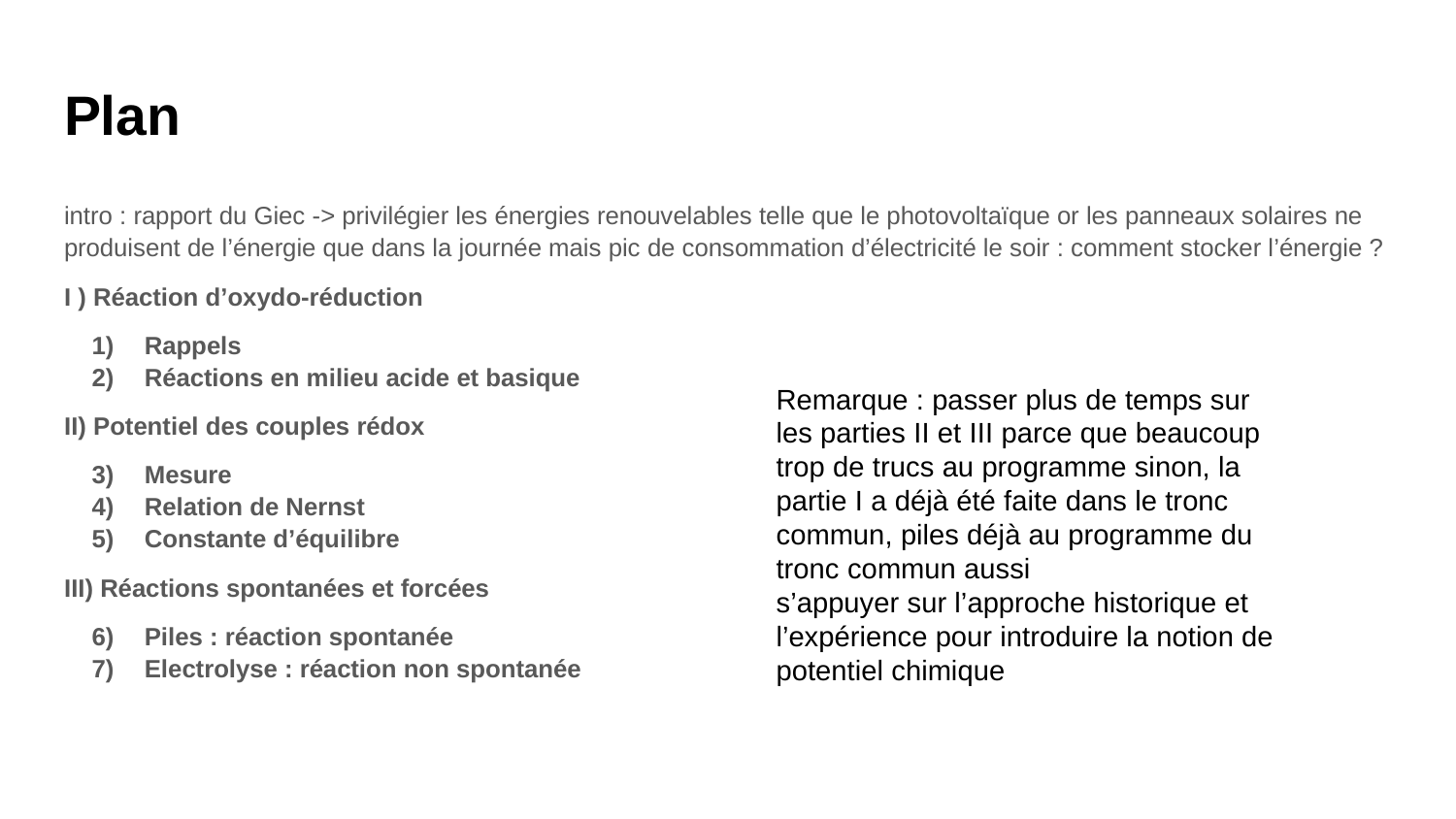

# Plan
intro : rapport du Giec -> privilégier les énergies renouvelables telle que le photovoltaïque or les panneaux solaires ne produisent de l’énergie que dans la journée mais pic de consommation d’électricité le soir : comment stocker l’énergie ?
I ) Réaction d’oxydo-réduction
Rappels
Réactions en milieu acide et basique
II) Potentiel des couples rédox
Mesure
Relation de Nernst
Constante d’équilibre
III) Réactions spontanées et forcées
Piles : réaction spontanée
Electrolyse : réaction non spontanée
Remarque : passer plus de temps sur les parties II et III parce que beaucoup trop de trucs au programme sinon, la partie I a déjà été faite dans le tronc commun, piles déjà au programme du tronc commun aussi
s’appuyer sur l’approche historique et l’expérience pour introduire la notion de potentiel chimique